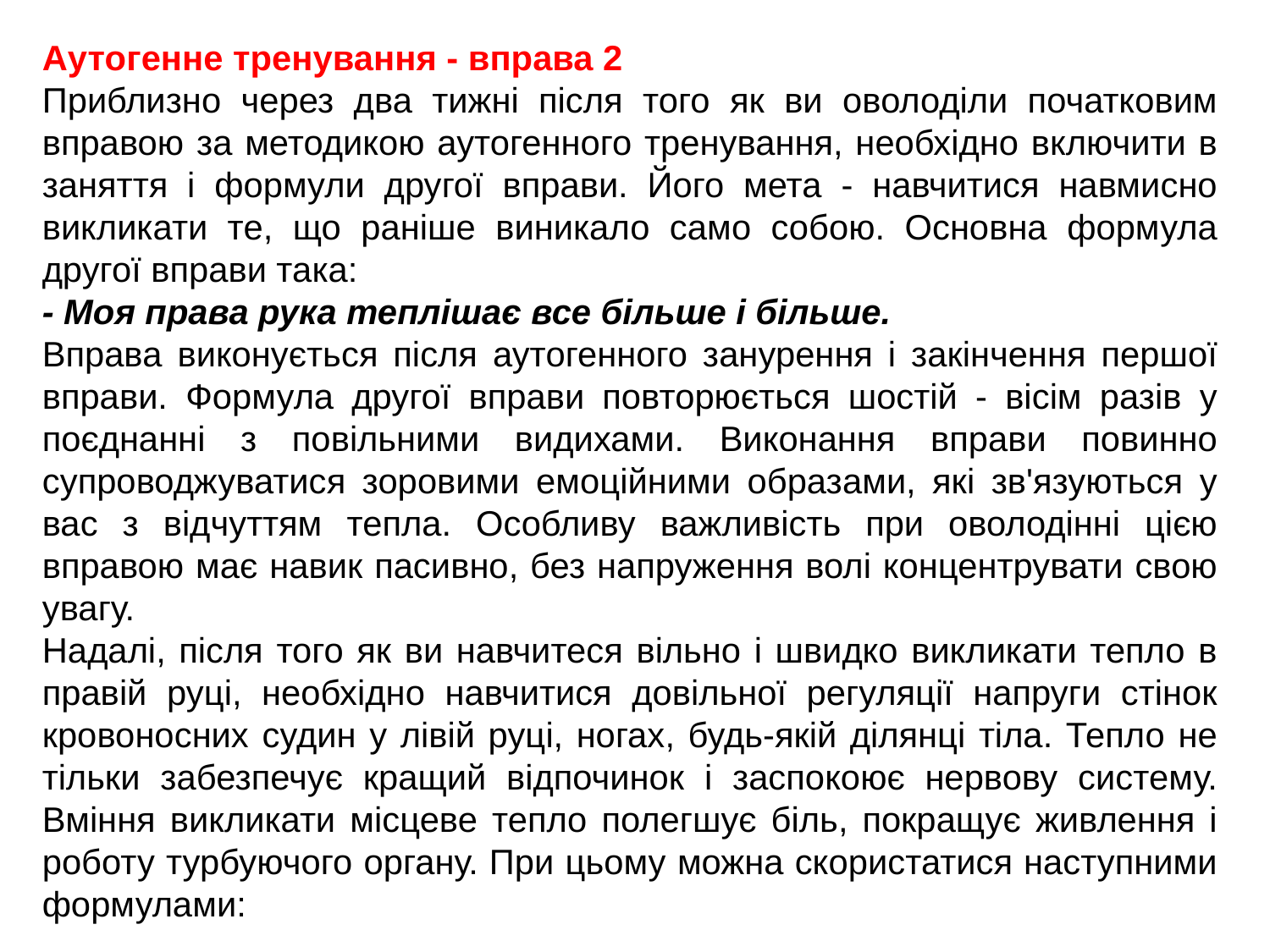

Аутогенне тренування - вправа 2
Приблизно через два тижні після того як ви оволоділи початковим вправою за методикою аутогенного тренування, необхідно включити в заняття і формули другої вправи. Його мета - навчитися навмисно викликати те, що раніше виникало само собою. Основна формула другої вправи така:
- Моя права рука теплішає все більше і більше.
Вправа виконується після аутогенного занурення і закінчення першої вправи. Формула другої вправи повторюється шостій - вісім разів у поєднанні з повільними видихами. Виконання вправи повинно супроводжуватися зоровими емоційними образами, які зв'язуються у вас з відчуттям тепла. Особливу важливість при оволодінні цією вправою має навик пасивно, без напруження волі концентрувати свою увагу.
Надалі, після того як ви навчитеся вільно і швидко викликати тепло в правій руці, необхідно навчитися довільної регуляції напруги стінок кровоносних судин у лівій руці, ногах, будь-якій ділянці тіла. Тепло не тільки забезпечує кращий відпочинок і заспокоює нервову систему. Вміння викликати місцеве тепло полегшує біль, покращує живлення і роботу турбуючого органу. При цьому можна скористатися наступними формулами: